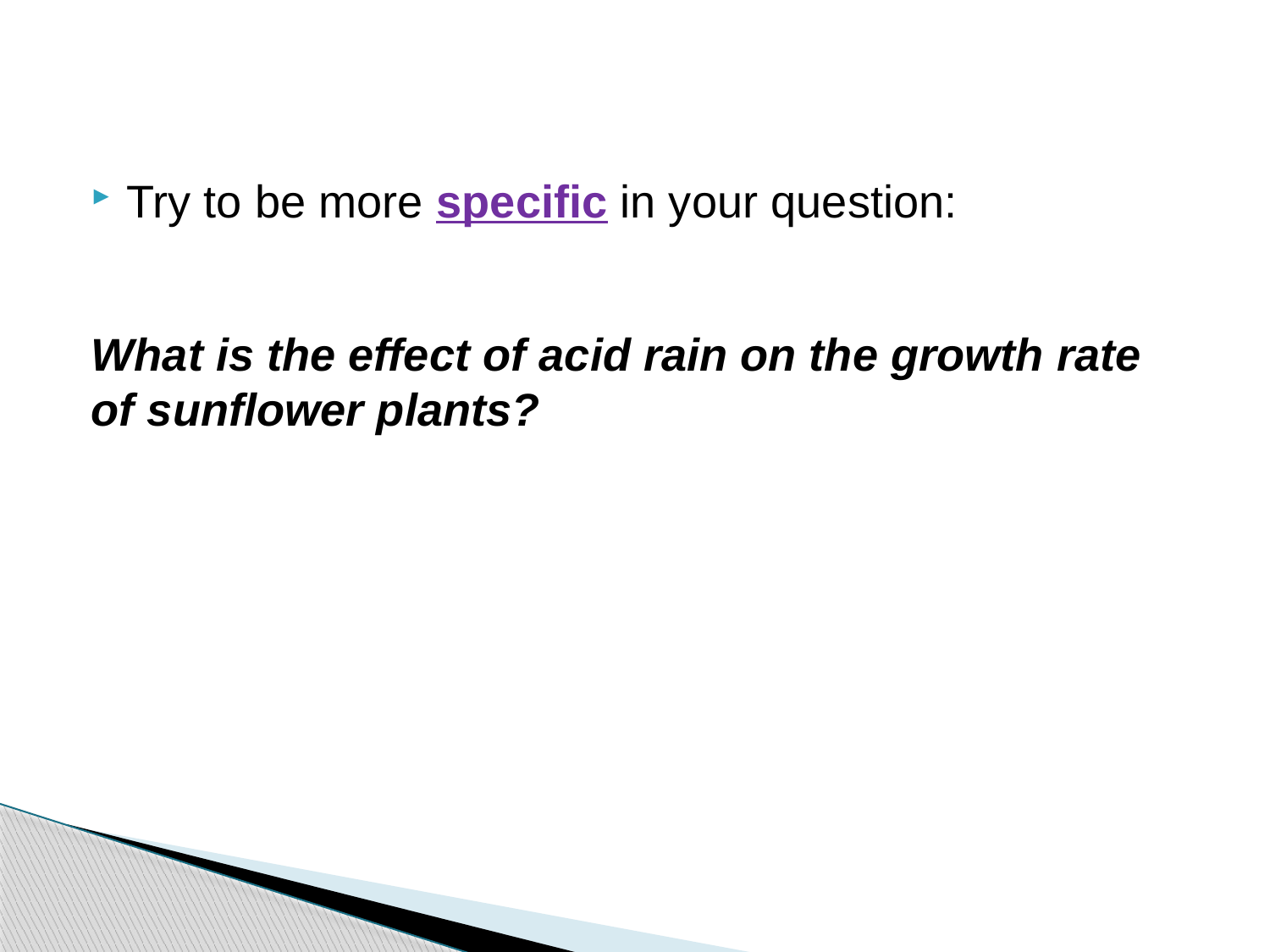

Try to be more specific in your question:

What is the effect of acid rain on the growth rate of sunflower plants?